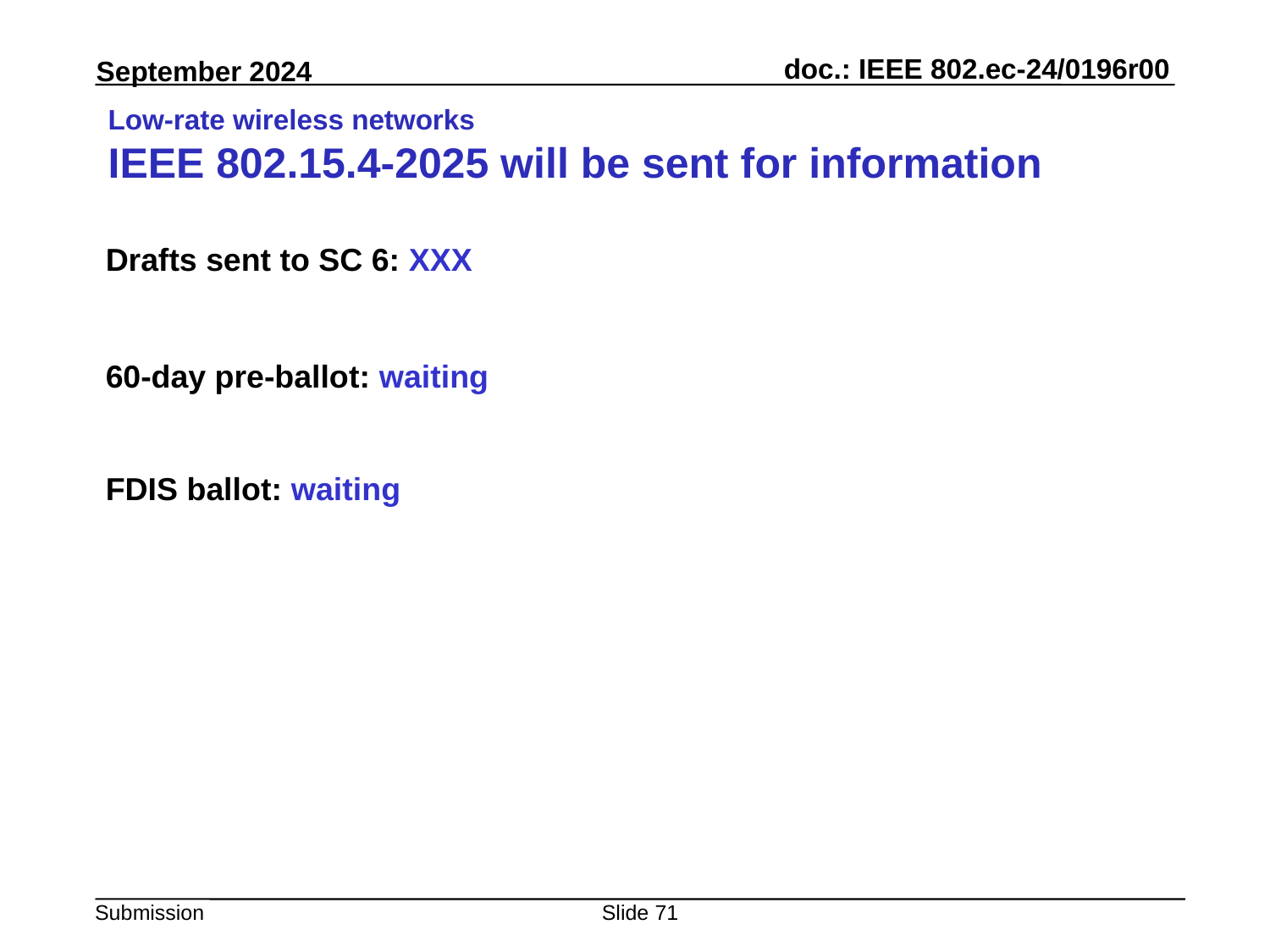

# Low-rate wireless networks IEEE 802.15.4-2025 will be sent for information
Drafts sent to SC 6: XXX

60-day pre-ballot: waiting

FDIS ballot: waiting

Slide 71
Peter Yee, AKAYLA